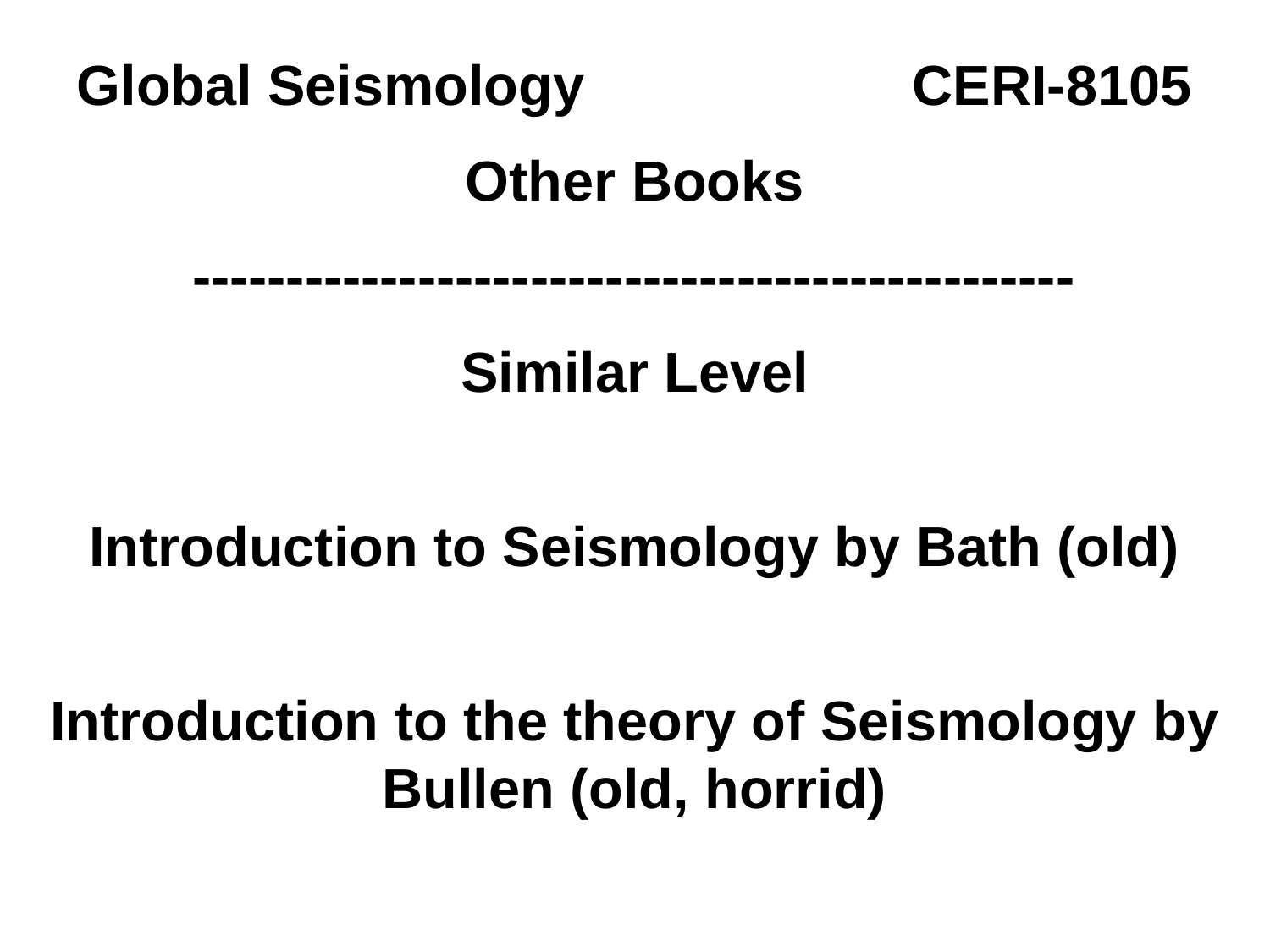

Global Seismology                     CERI-8105
Other Books
-----------------------------------------------
Similar Level

Introduction to Seismology by Bath (old)

Introduction to the theory of Seismology by Bullen (old, horrid)